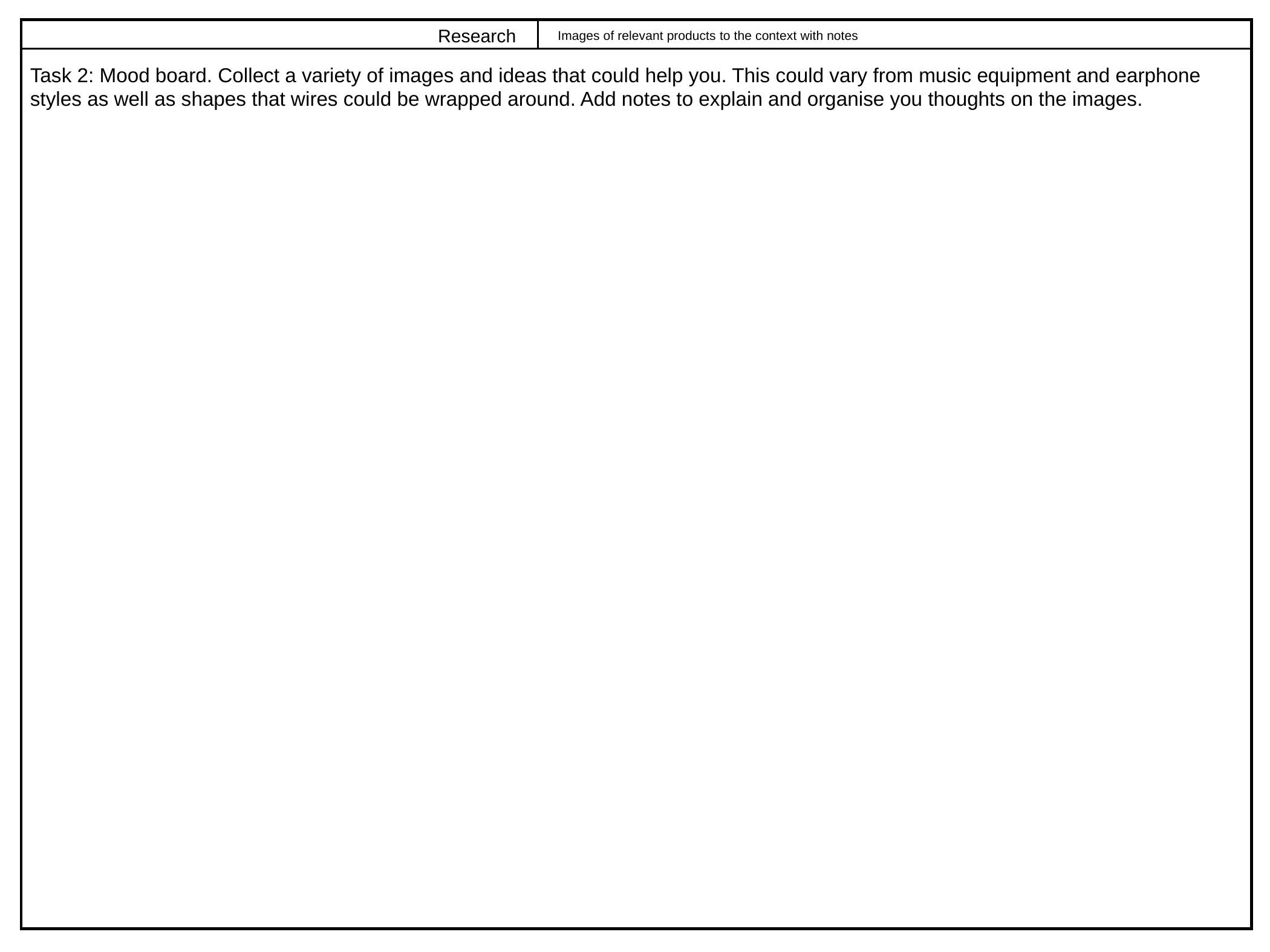

Research
Images of relevant products to the context with notes
Task 2: Mood board. Collect a variety of images and ideas that could help you. This could vary from music equipment and earphone styles as well as shapes that wires could be wrapped around. Add notes to explain and organise you thoughts on the images.